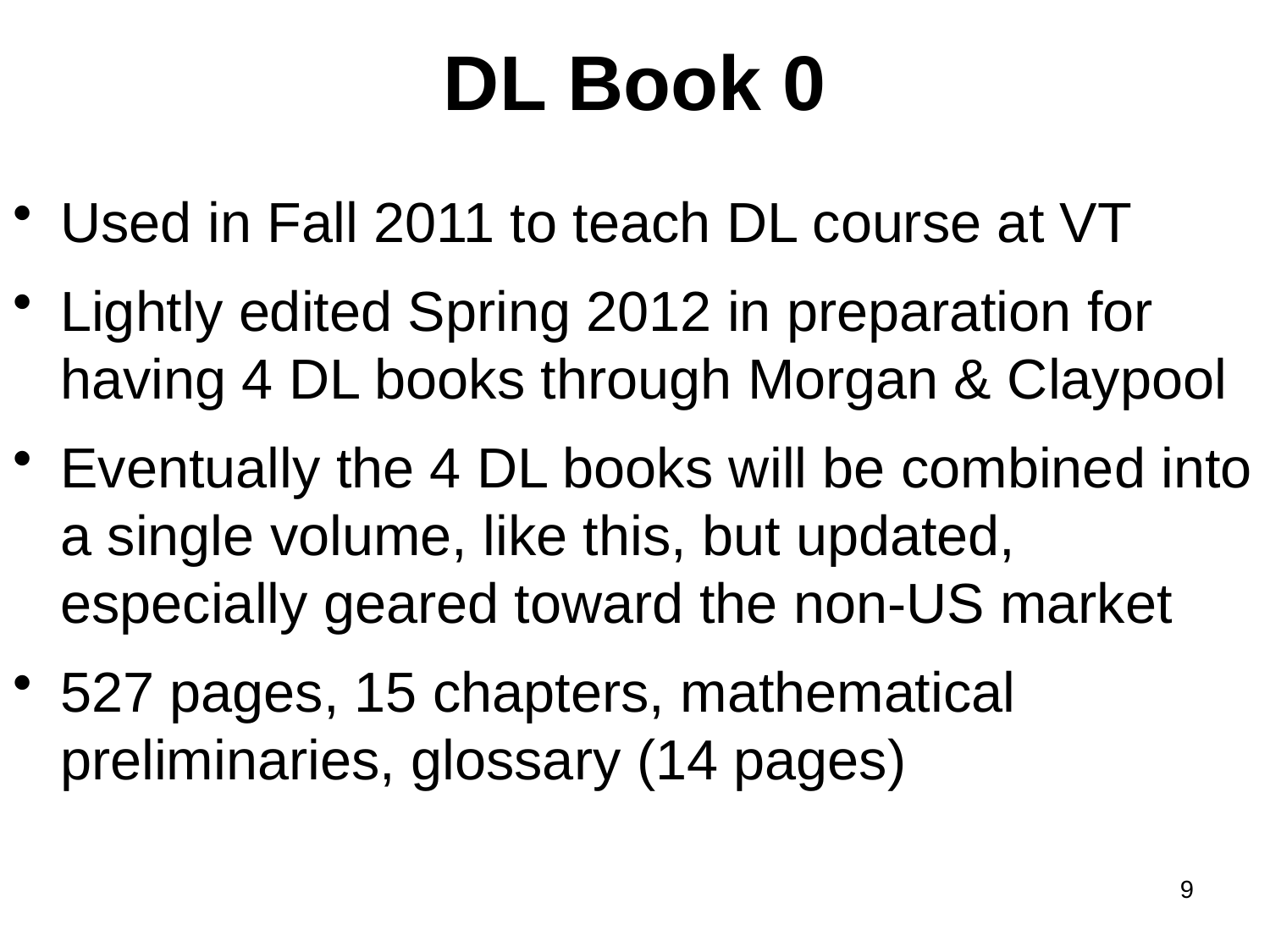

# DL Book 0
Used in Fall 2011 to teach DL course at VT
Lightly edited Spring 2012 in preparation for having 4 DL books through Morgan & Claypool
Eventually the 4 DL books will be combined into a single volume, like this, but updated, especially geared toward the non-US market
527 pages, 15 chapters, mathematical preliminaries, glossary (14 pages)
9